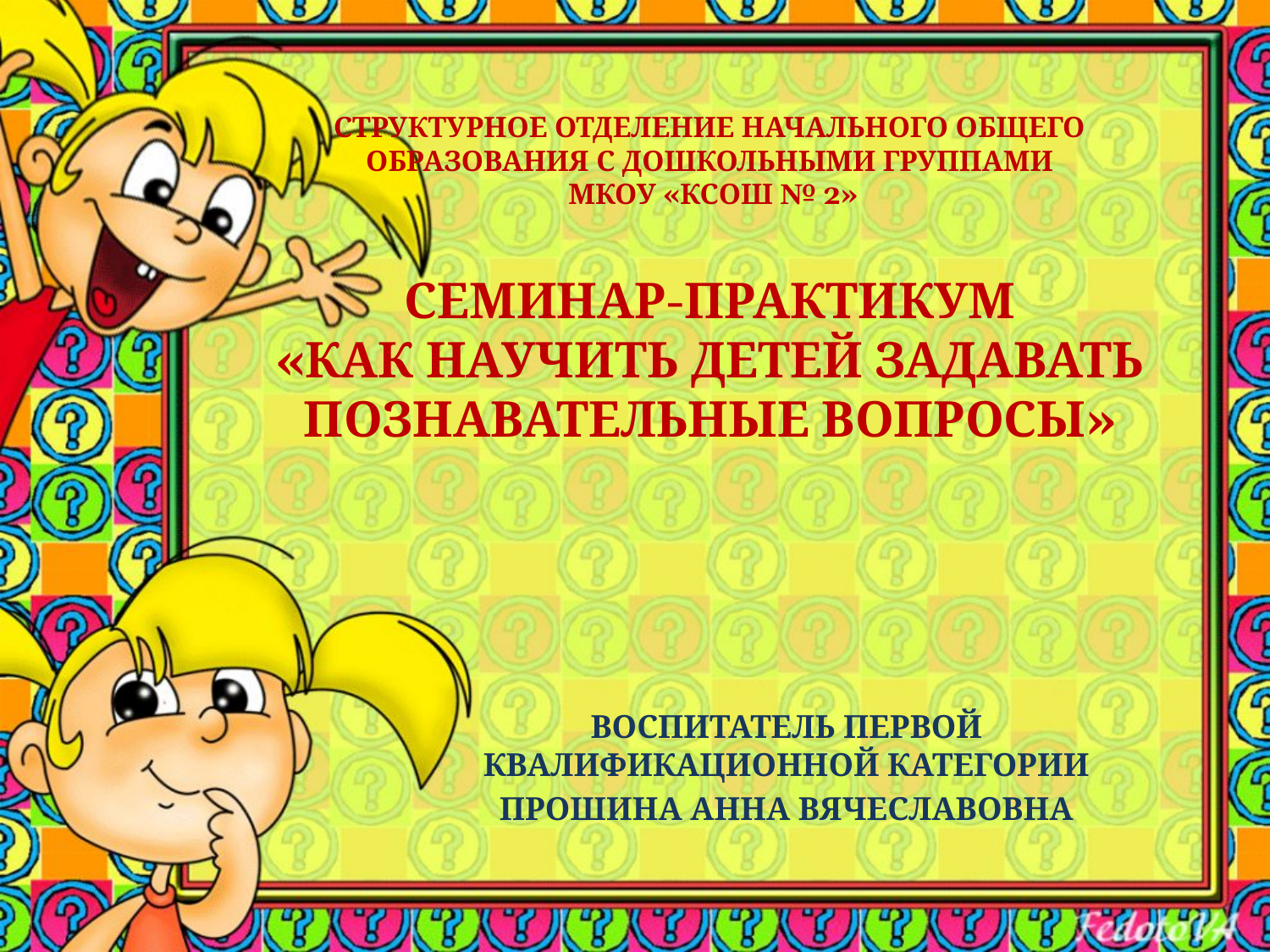

# СТРУКТУРНОЕ ОТДЕЛЕНИЕ НАЧАЛЬНОГО ОБЩЕГО ОБРАЗОВАНИЯ С ДОШКОЛЬНЫМИ ГРУППАМИ мкоу «ксош № 2» семинар-практикум «как научить детей задавать познавательные вопросы»

Воспитатель первой квалификационной категории
Прошина Анна Вячеславовна